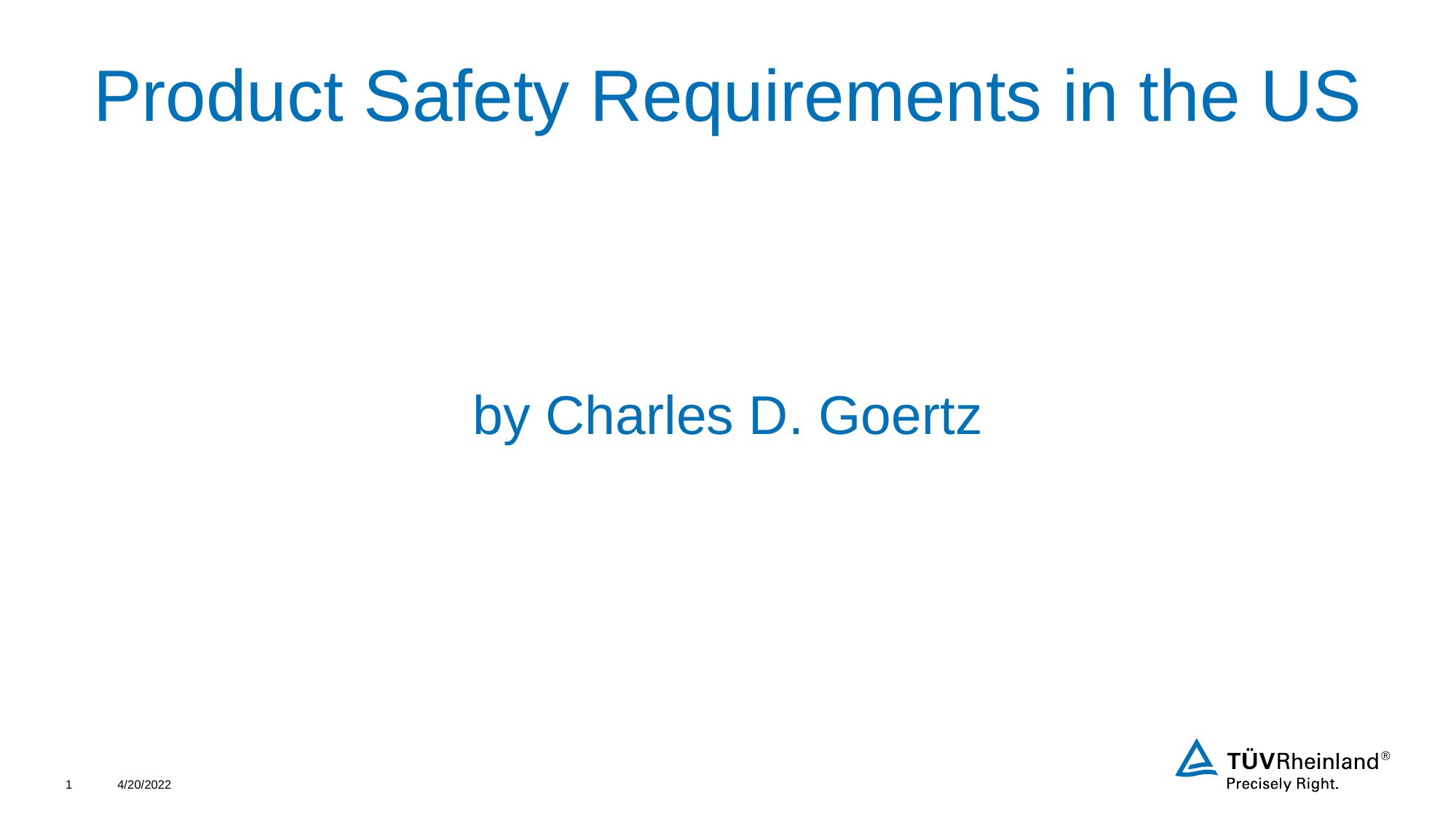

# Product Safety Requirements in the US

by Charles D. Goertz
1
4/20/2022